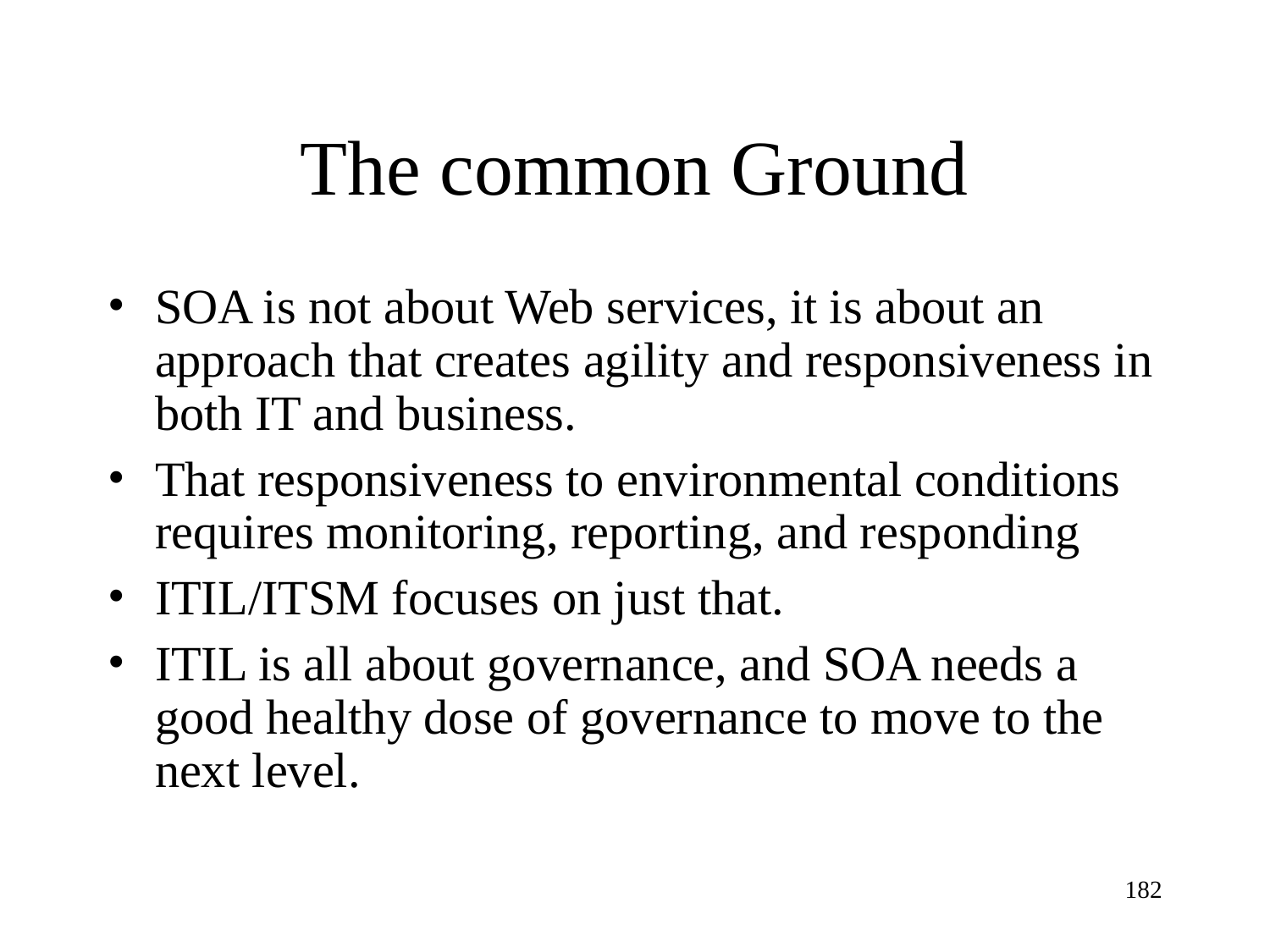

The common Ground
SOA is not about Web services, it is about an approach that creates agility and responsiveness in both IT and business.
That responsiveness to environmental conditions requires monitoring, reporting, and responding
ITIL/ITSM focuses on just that.
ITIL is all about governance, and SOA needs a good healthy dose of governance to move to the next level.
182